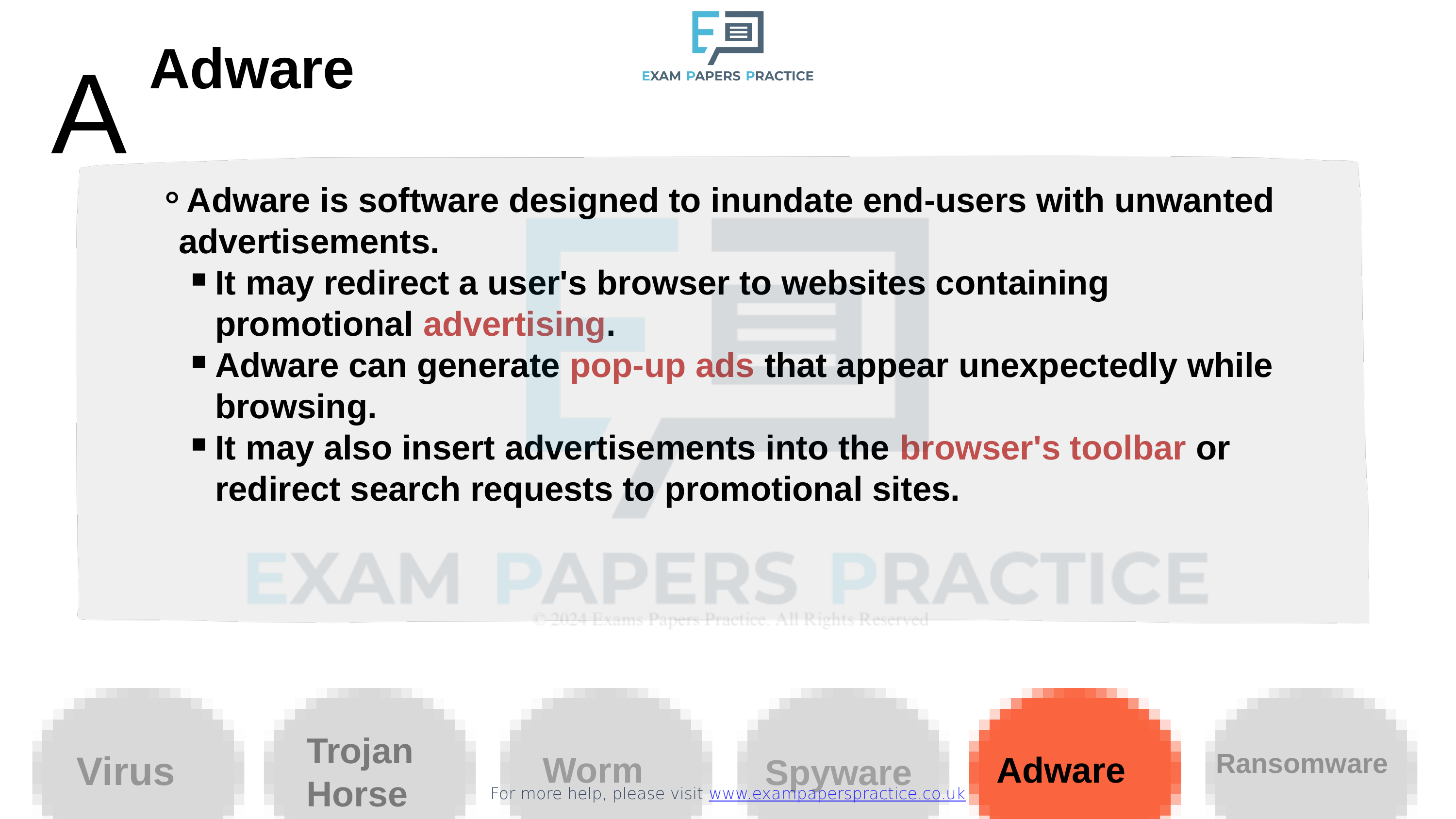

For more help, please visit www.exampaperspractice.co.uk
Adware
A

Adware is software designed to inundate end-users with unwanted advertisements.
It may redirect a user's browser to websites containing promotional advertising.
Adware can generate pop-up ads that appear unexpectedly while browsing.
It may also insert advertisements into the browser's toolbar or redirect search requests to promotional sites.

Trojan Horse
Virus
Ransomware
Worm
Adware
Spyware